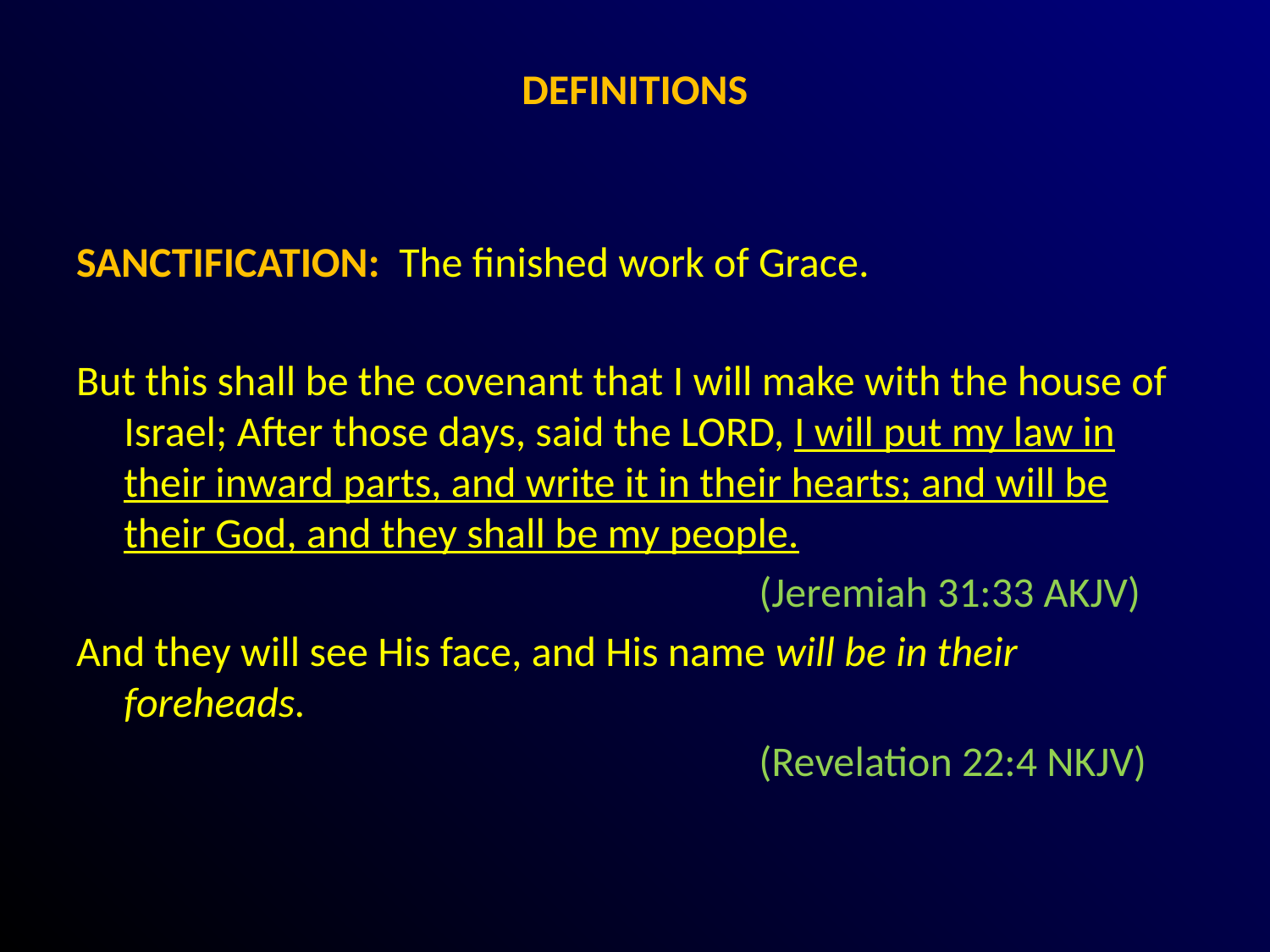

# DEFINITIONS
SANCTIFICATION:  The finished work of Grace.

But this shall be the covenant that I will make with the house of Israel; After those days, said the LORD, I will put my law in their inward parts, and write it in their hearts; and will be their God, and they shall be my people.
						(Jeremiah 31:33 AKJV)
And they will see His face, and His name will be in their foreheads.
						(Revelation 22:4 NKJV)